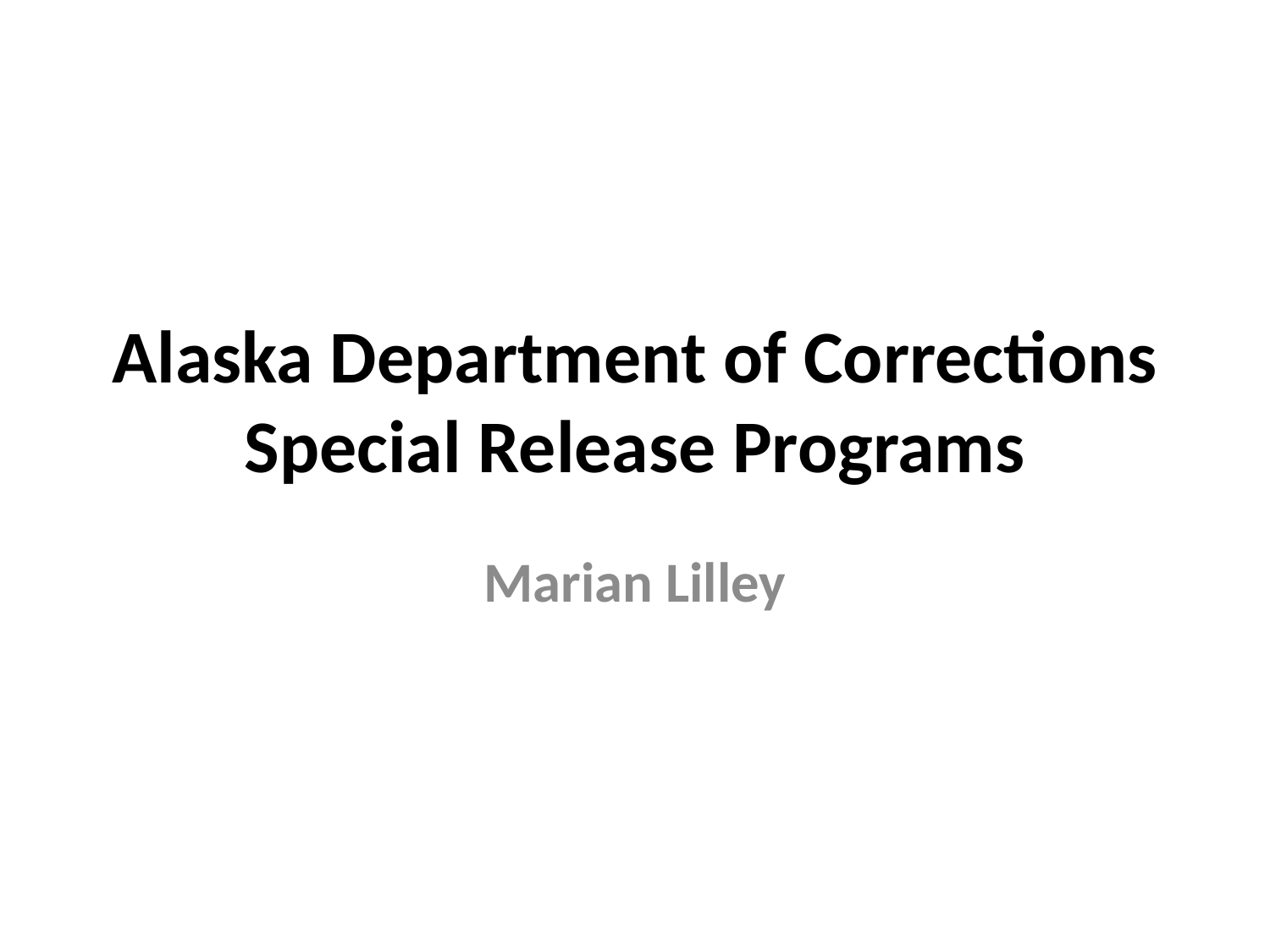

# Alaska Department of Corrections Special Release Programs
Marian Lilley